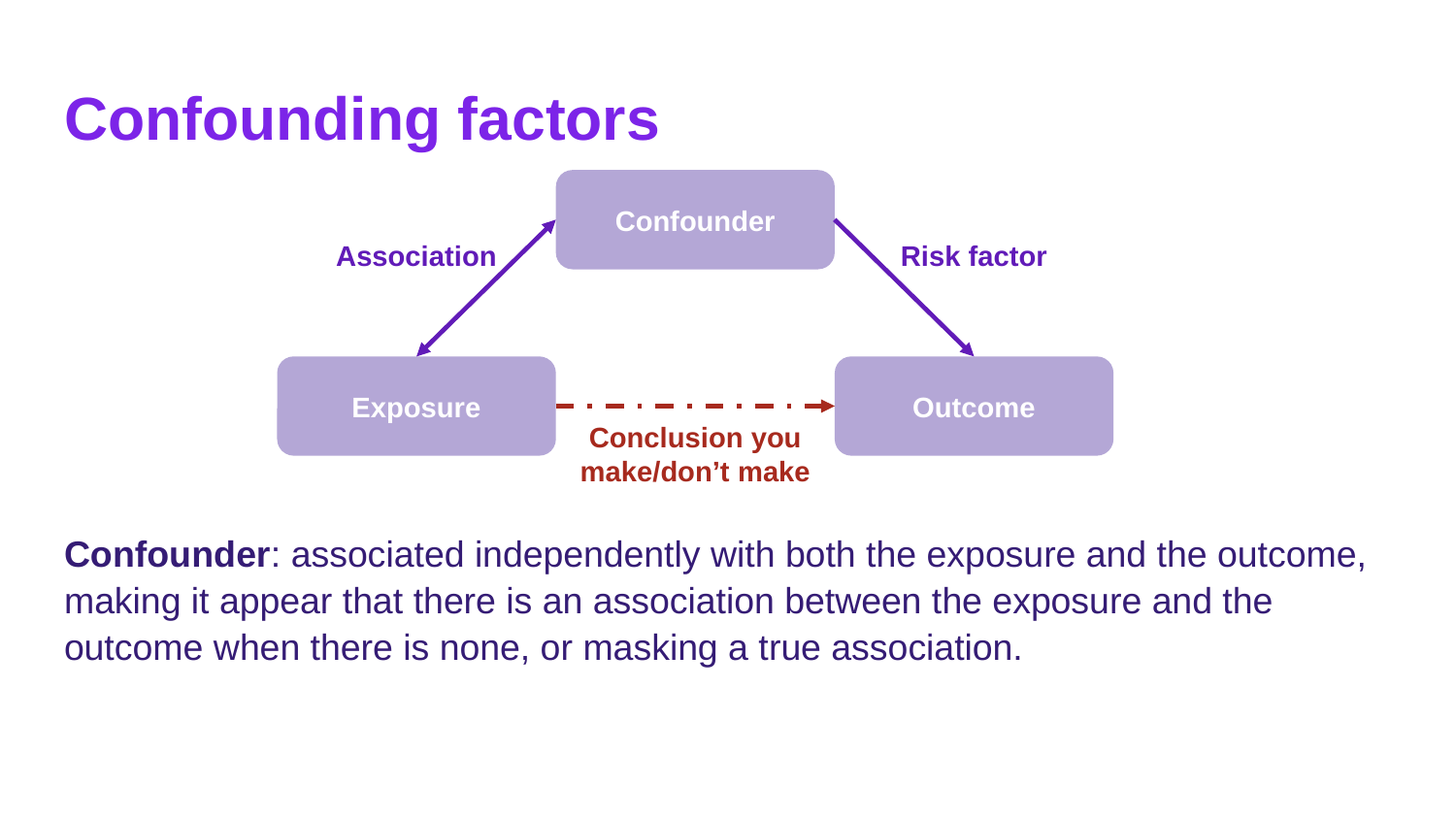

# Confounding factors
Confounder
Association
Risk factor
Exposure
Outcome
Conclusion you make/don’t make
Confounder: associated independently with both the exposure and the outcome, making it appear that there is an association between the exposure and the outcome when there is none, or masking a true association.